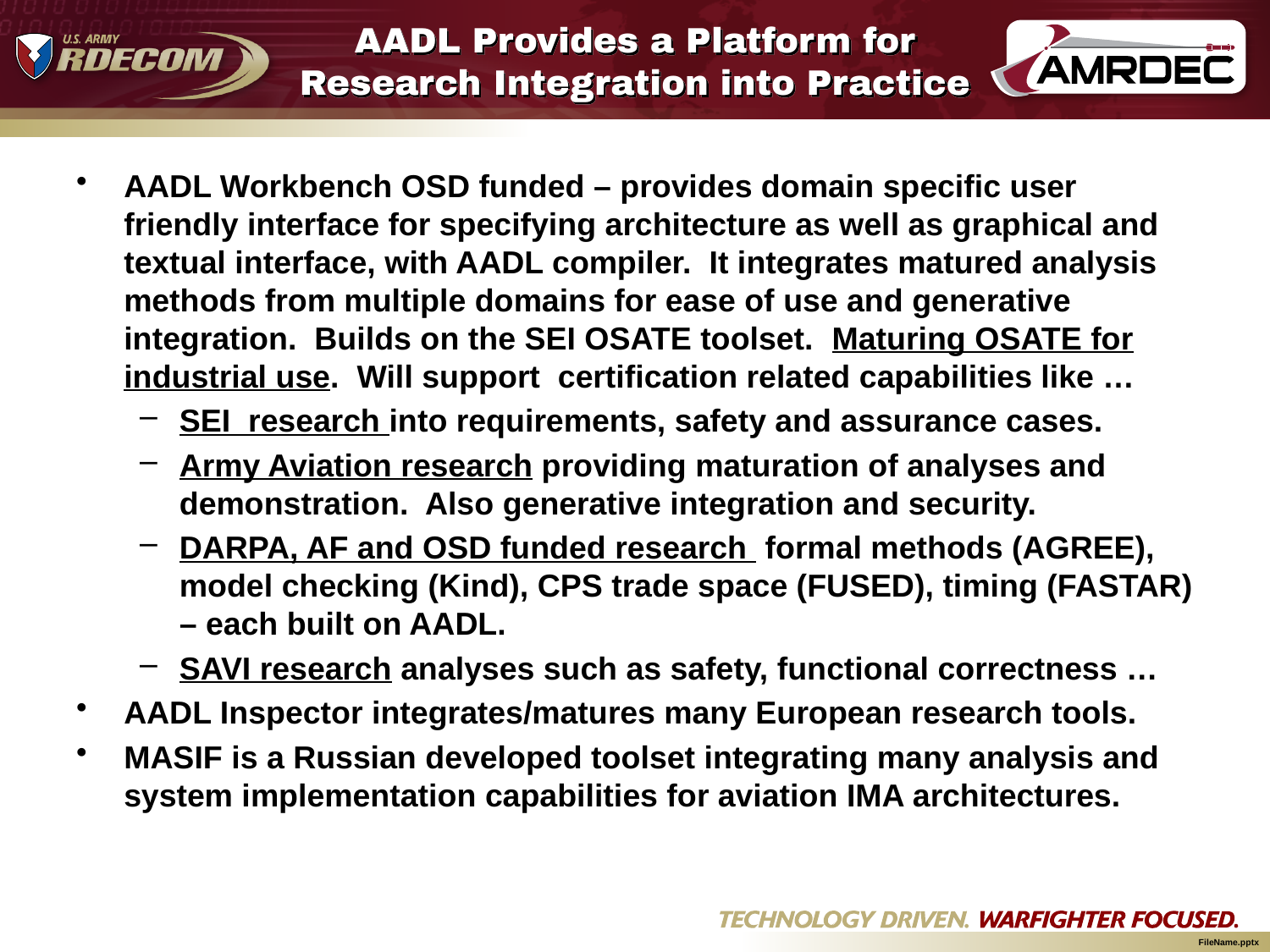

# AADL Provides a Platform for Research Integration into Practice
AADL Workbench OSD funded – provides domain specific user friendly interface for specifying architecture as well as graphical and textual interface, with AADL compiler.  It integrates matured analysis methods from multiple domains for ease of use and generative integration.  Builds on the SEI OSATE toolset.  Maturing OSATE for industrial use.  Will support  certification related capabilities like …
SEI  research into requirements, safety and assurance cases.
Army Aviation research providing maturation of analyses and demonstration.  Also generative integration and security.
DARPA, AF and OSD funded research  formal methods (AGREE), model checking (Kind), CPS trade space (FUSED), timing (FASTAR) – each built on AADL.
SAVI research analyses such as safety, functional correctness …
AADL Inspector integrates/matures many European research tools.
MASIF is a Russian developed toolset integrating many analysis and system implementation capabilities for aviation IMA architectures.